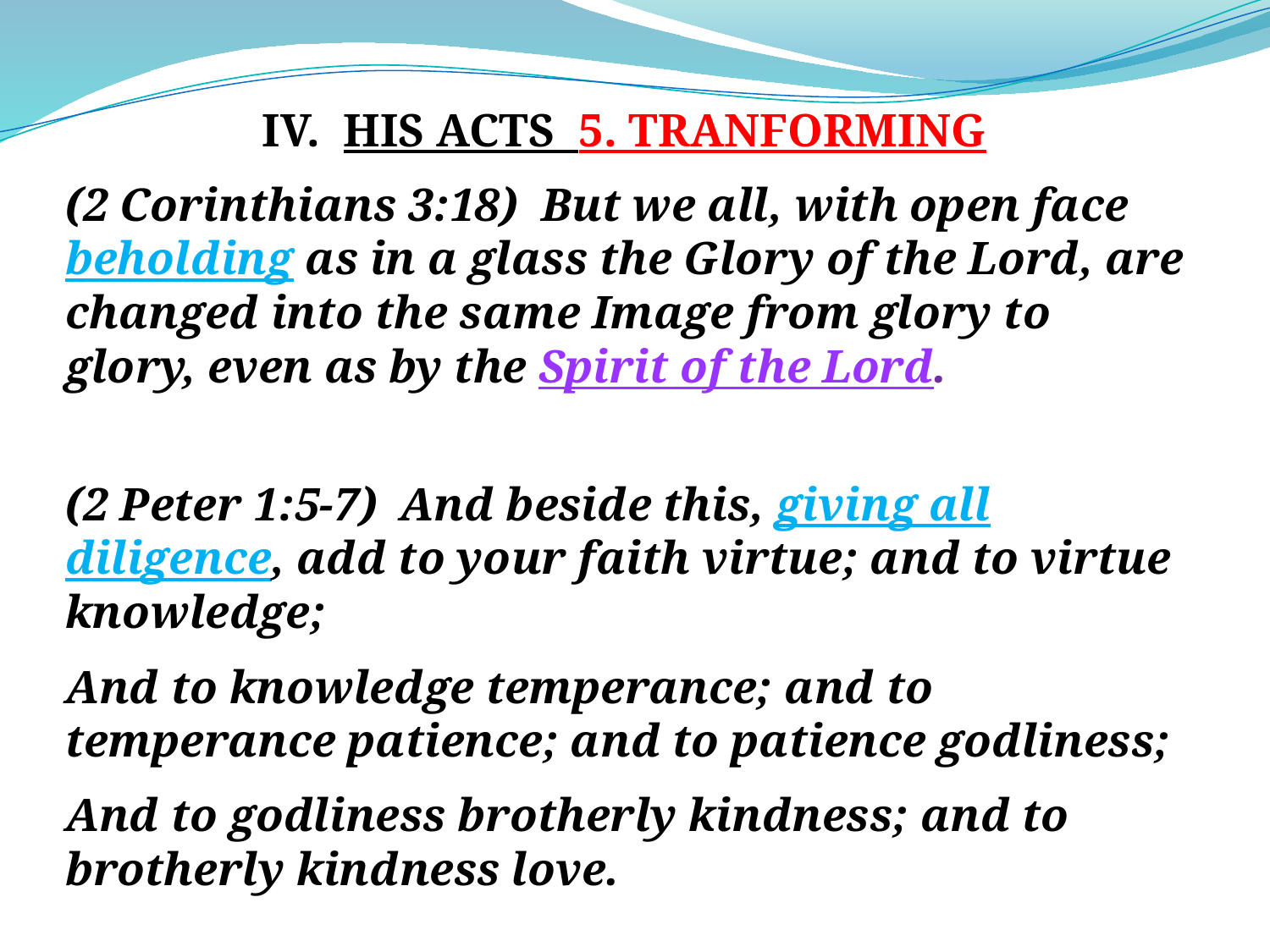

IV.  HIS ACTS  5. TRANFORMING
(2 Corinthians 3:18)  But we all, with open face beholding as in a glass the Glory of the Lord, are changed into the same Image from glory to glory, even as by the Spirit of the Lord.

(2 Peter 1:5-7)  And beside this, giving all diligence, add to your faith virtue; and to virtue knowledge;
And to knowledge temperance; and to temperance patience; and to patience godliness;
And to godliness brotherly kindness; and to brotherly kindness love.